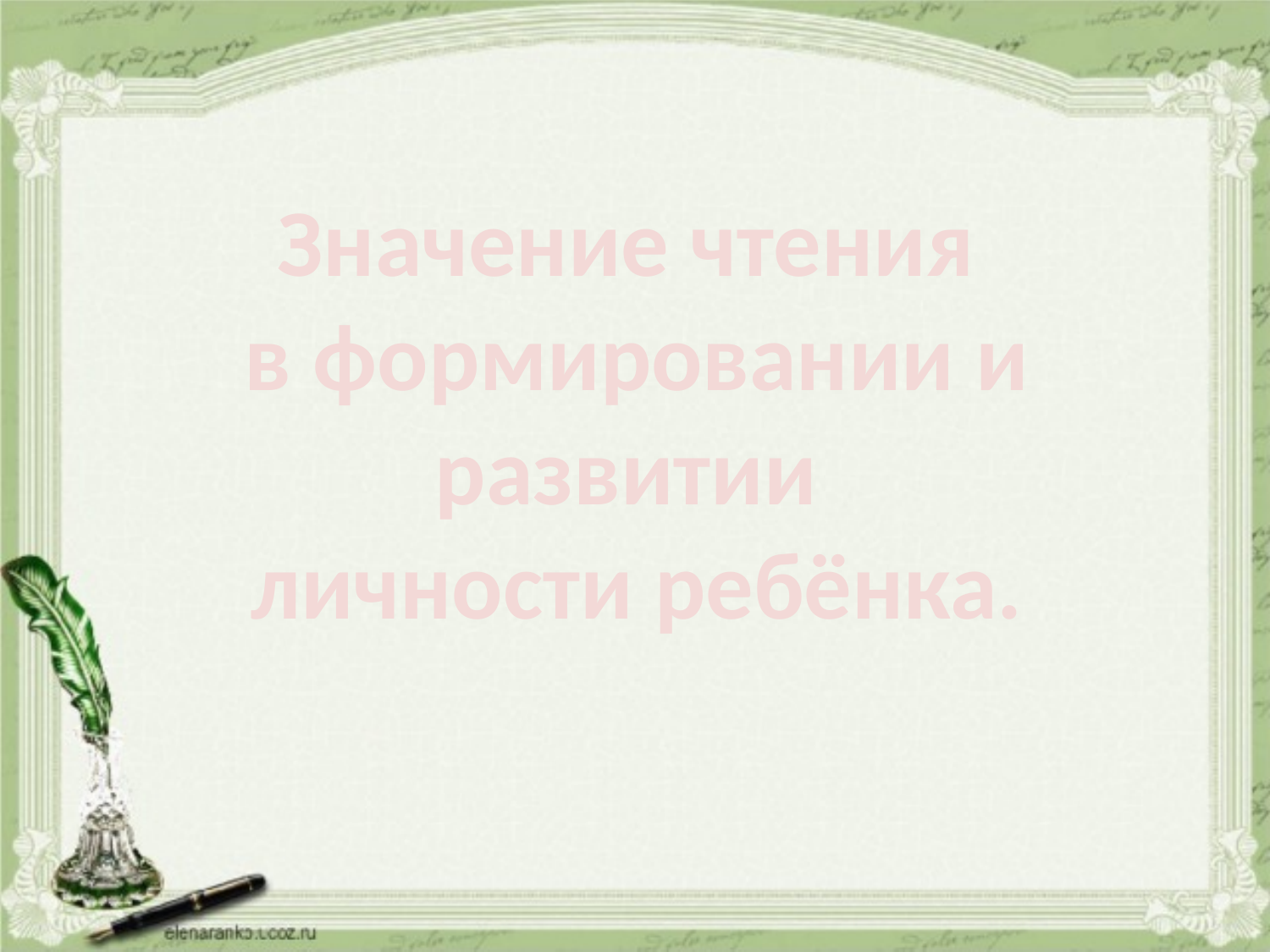

Значение чтения
в формировании и развитии
личности ребёнка.